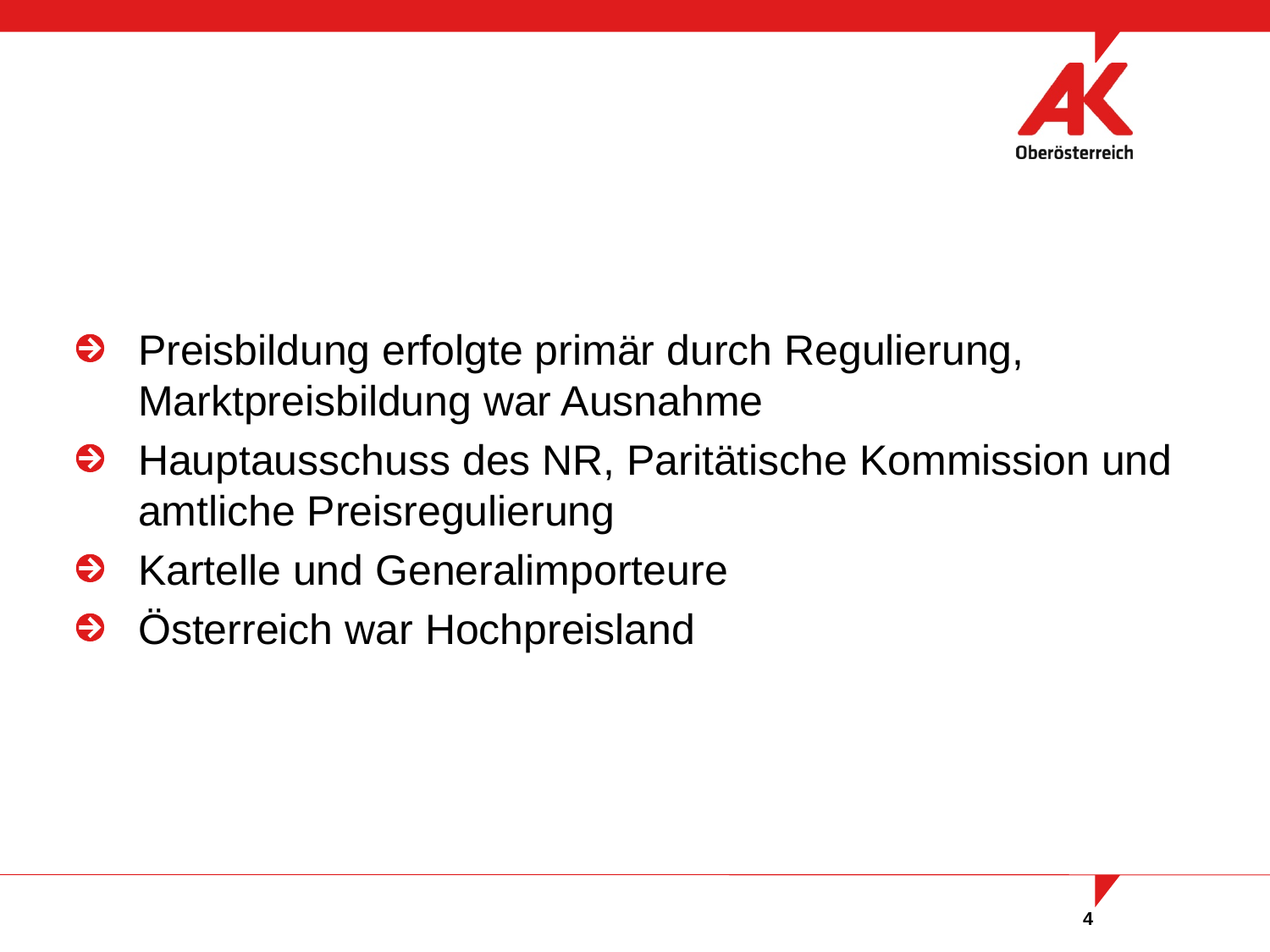

#
Preisbildung erfolgte primär durch Regulierung, Marktpreisbildung war Ausnahme
Hauptausschuss des NR, Paritätische Kommission und amtliche Preisregulierung
Kartelle und Generalimporteure
Österreich war Hochpreisland
4